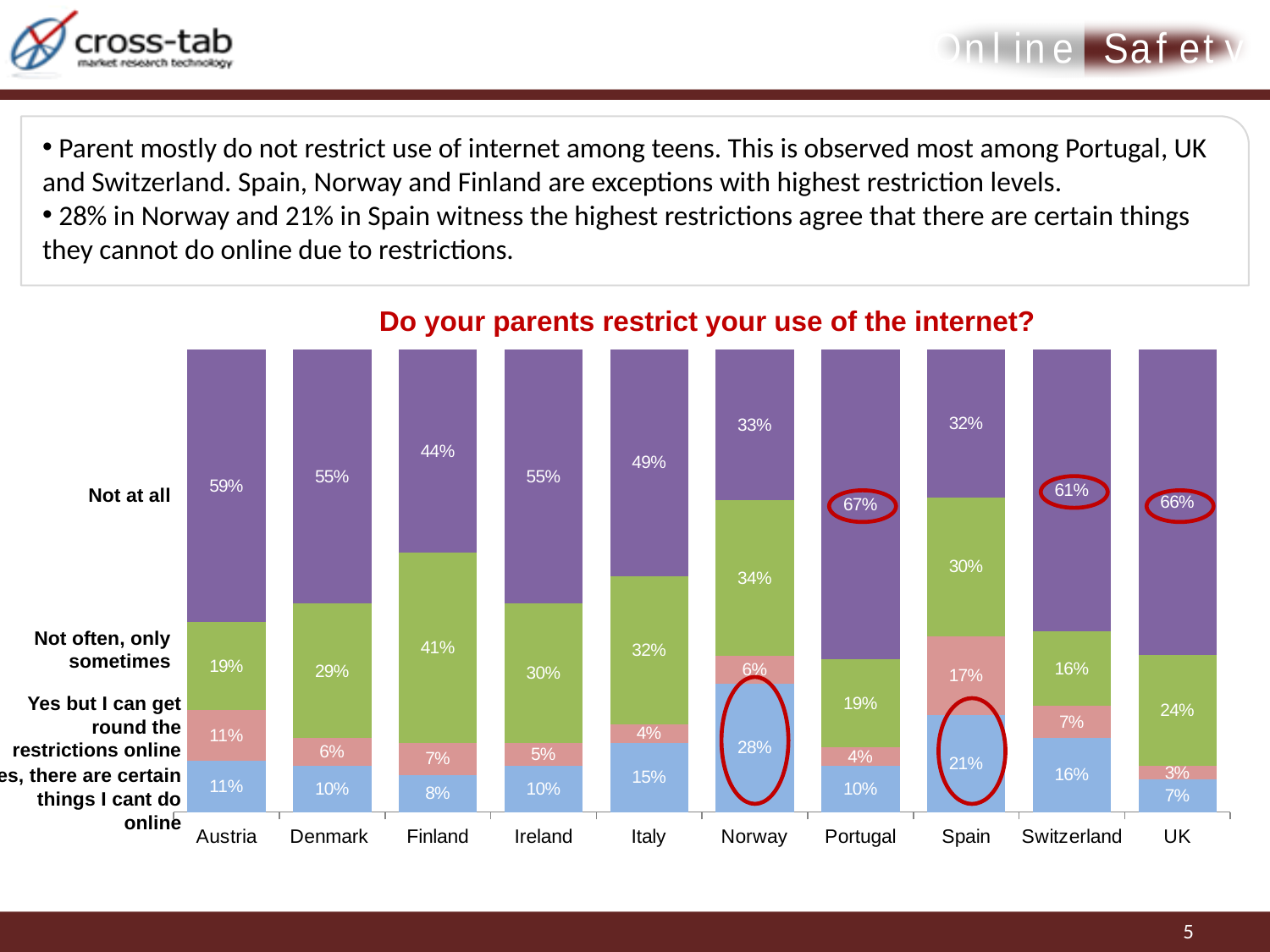

Parent mostly do not restrict use of internet among teens. This is observed most among Portugal, UK and Switzerland. Spain, Norway and Finland are exceptions with highest restriction levels.
 28% in Norway and 21% in Spain witness the highest restrictions agree that there are certain things they cannot do online due to restrictions.
Do your parents restrict your use of the internet?

### Chart

| Category | Yes, there are certain things I can’t do online | Yes BUT I can get round the restrictions online | Not often, only sometimes | Not at all |
|---|---|---|---|---|
| Austria | 0.11 | 0.11 | 0.19 | 0.59 |
| Denmark  | 0.1 | 0.06000000000000003 | 0.2900000000000003 | 0.55 |
| Finland | 0.08000000000000004 | 0.07000000000000002 | 0.4100000000000003 | 0.44 |
| Ireland | 0.1 | 0.05 | 0.3000000000000003 | 0.55 |
| Italy | 0.15000000000000022 | 0.04000000000000002 | 0.3200000000000005 | 0.4900000000000003 |
| Norway | 0.2800000000000001 | 0.06000000000000003 | 0.34 | 0.33000000000000057 |
| Portugal | 0.1 | 0.04000000000000002 | 0.19 | 0.6700000000000012 |
| Spain | 0.21000000000000021 | 0.17 | 0.3000000000000003 | 0.3200000000000005 |
| Switzerland | 0.16 | 0.07000000000000002 | 0.16 | 0.6100000000000007 |
| UK | 0.07000000000000002 | 0.030000000000000002 | 0.2400000000000002 | 0.6600000000000011 |
Not at all

Not often, only sometimes

Yes but I can get round the restrictions online

Yes, there are certain things I cant do online
5